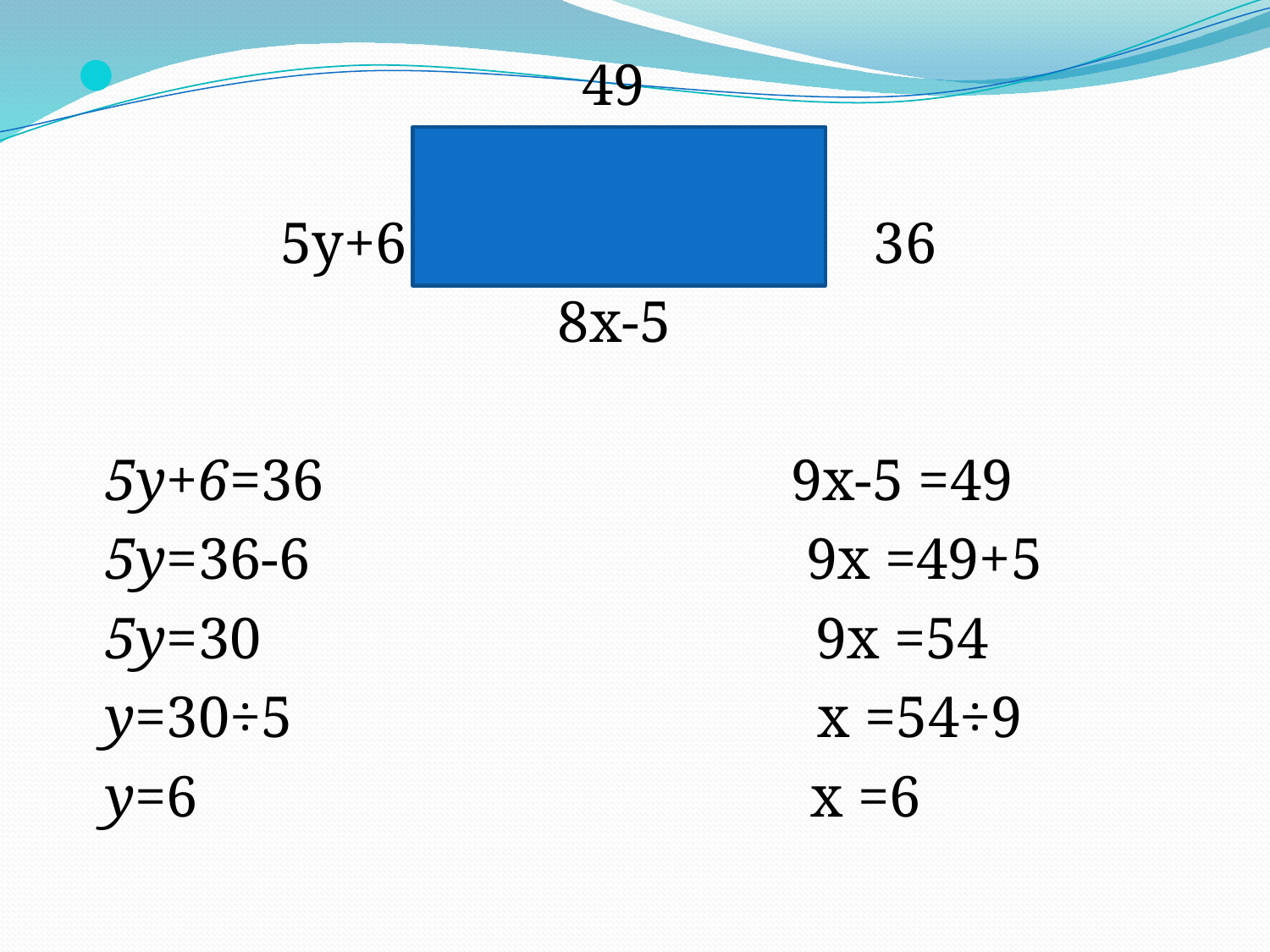

49

              5y+6                                36
                                 8x-5

  5y+6=36                                9x-5 =49
  5y=36-6                                  9x =49+5
  5y=30                                      9x =54
  y=30÷5                                    x =54÷9
  y=6                                          x =6
#